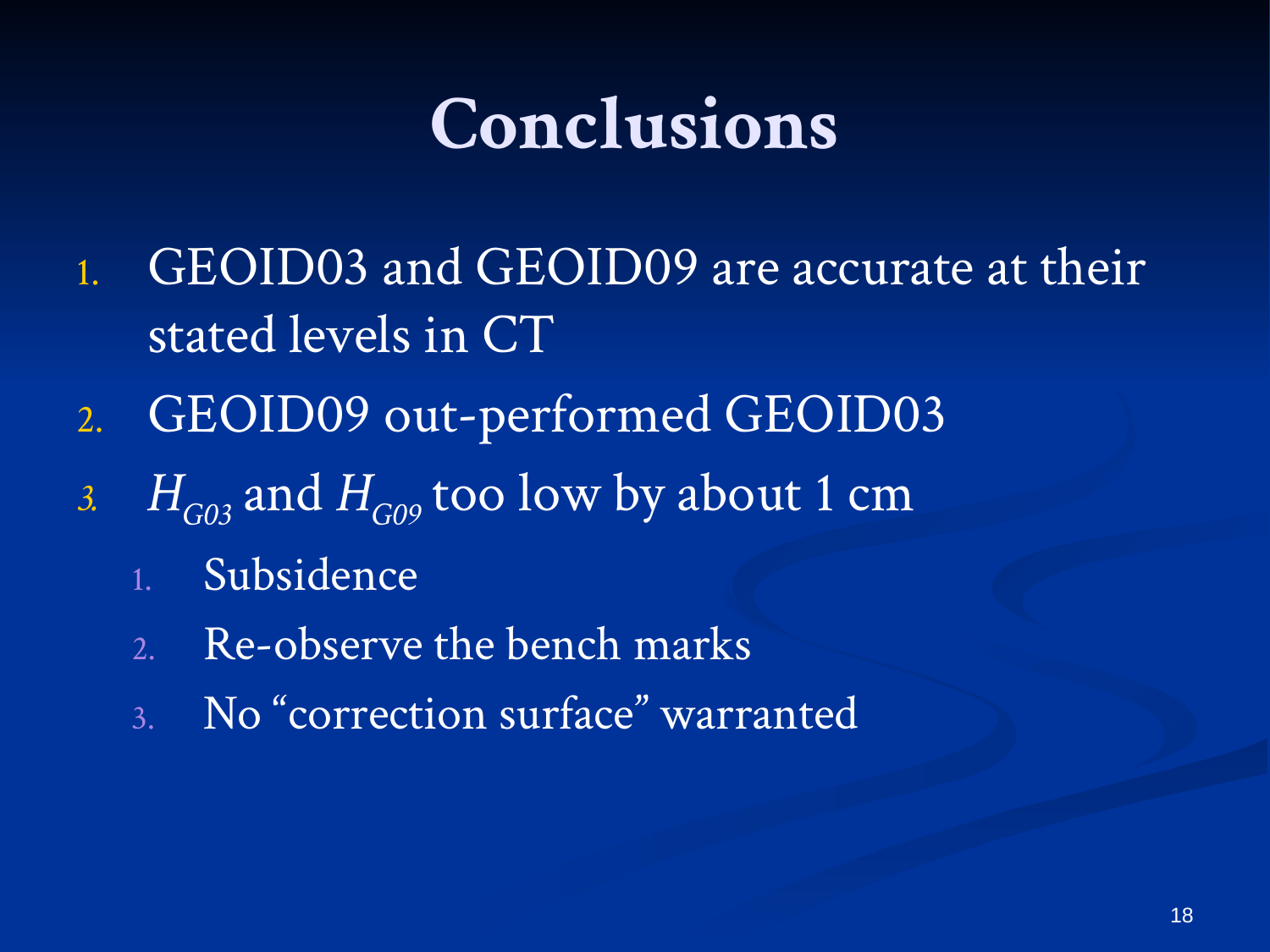

# Conclusions
GEOID03 and GEOID09 are accurate at their stated levels in CT
GEOID09 out-performed GEOID03
HG03 and HG09 too low by about 1 cm
Subsidence
Re-observe the bench marks
No “correction surface” warranted
18